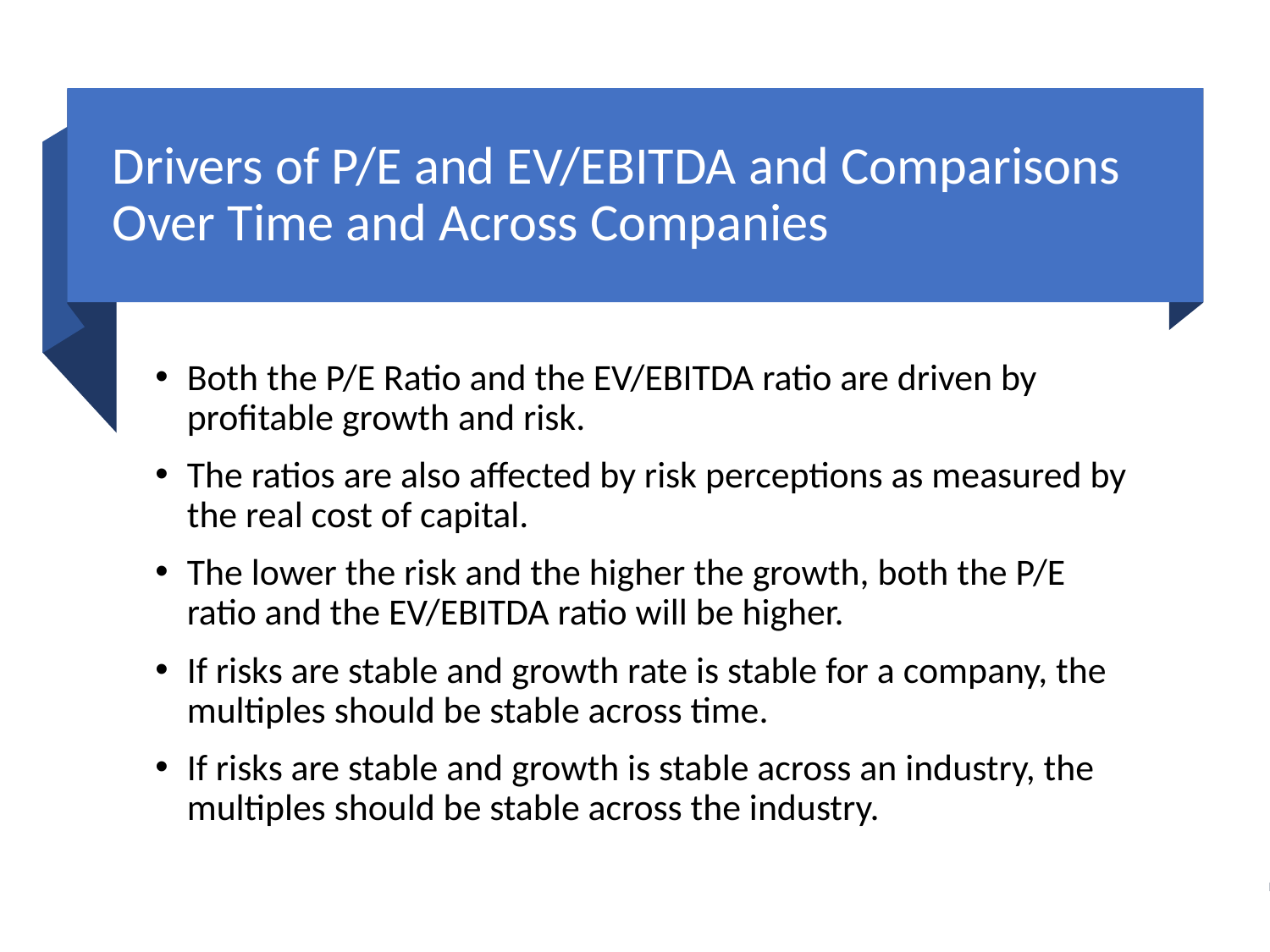

# Drivers of P/E and EV/EBITDA and Comparisons Over Time and Across Companies

Both the P/E Ratio and the EV/EBITDA ratio are driven by profitable growth and risk.
The ratios are also affected by risk perceptions as measured by the real cost of capital.
The lower the risk and the higher the growth, both the P/E ratio and the EV/EBITDA ratio will be higher.
If risks are stable and growth rate is stable for a company, the multiples should be stable across time.
If risks are stable and growth is stable across an industry, the multiples should be stable across the industry.